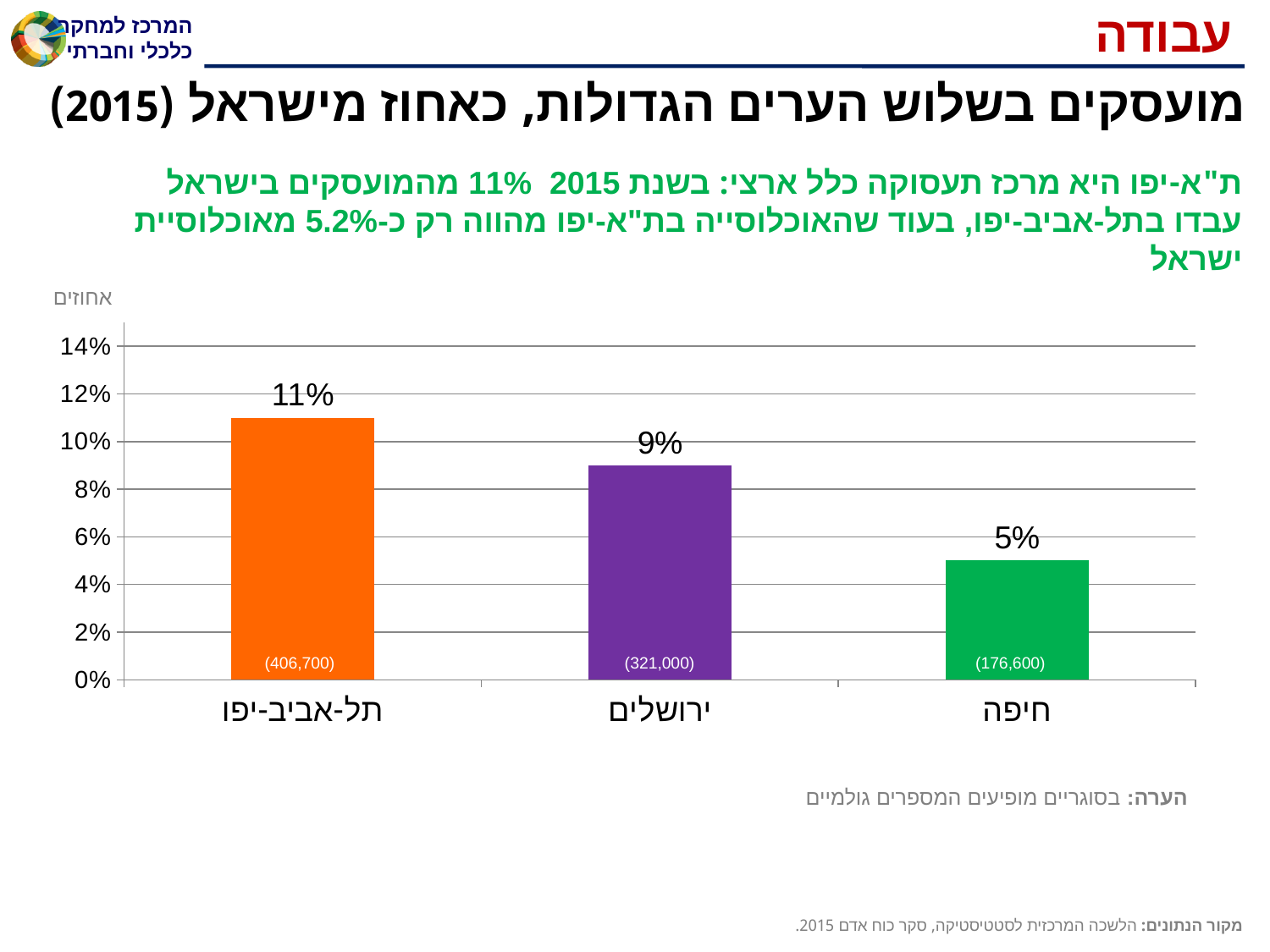

# עבודה
מועסקים בשלוש הערים הגדולות, כאחוז מישראל (2015)
ת"א-יפו היא מרכז תעסוקה כלל ארצי: בשנת 2015  11% מהמועסקים בישראל עבדו בתל-אביב-יפו, בעוד שהאוכלוסייה בת"א-יפו מהווה רק כ-5.2% מאוכלוסיית ישראל
אחוזים

### Chart

| Category | עמודה1 |
|---|---|
| תל-אביב-יפו | 0.11 |
| ירושלים | 0.09 |
| חיפה | 0.05 |
(406,700)
(321,000)
(176,600)
הערה: בסוגריים מופיעים המספרים גולמיים
29

מקור הנתונים: הלשכה המרכזית לסטטיסטיקה, סקר כוח אדם 2015.